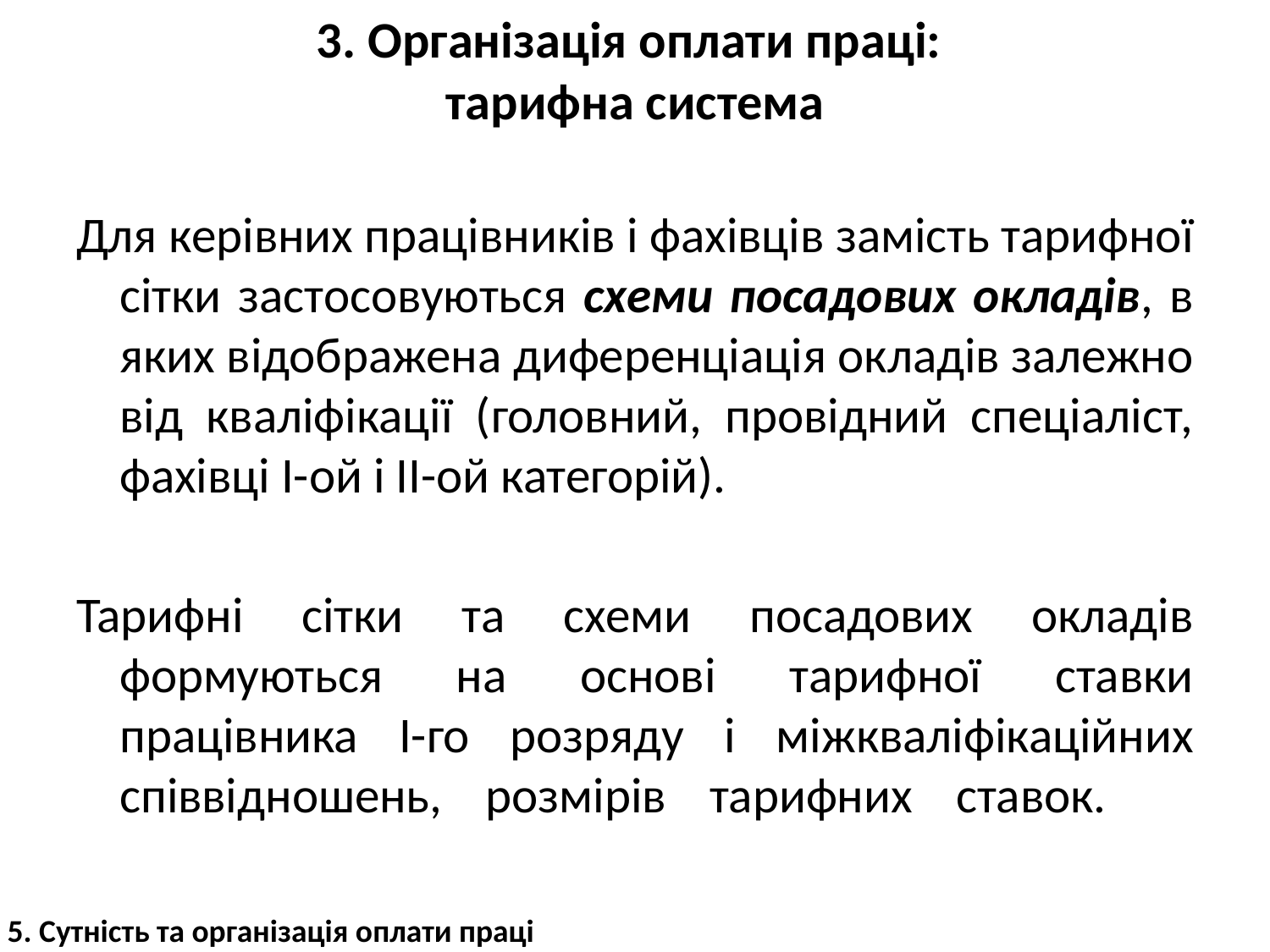

# 3. Організація оплати праці: тарифна система
Для керівних працівників і фахівців замість тарифної сітки застосовуються схеми посадових окладів, в яких відображена диференціація окладів залежно від кваліфікації (головний, провідний спеціаліст, фахівці I-ой і II-ой категорій).

Тарифні сітки та схеми посадових окладів формуються на основі тарифної ставки працівника I-го розряду і міжкваліфікаційних співвідношень, розмірів тарифних ставок.

5. Сутність та організація оплати праці